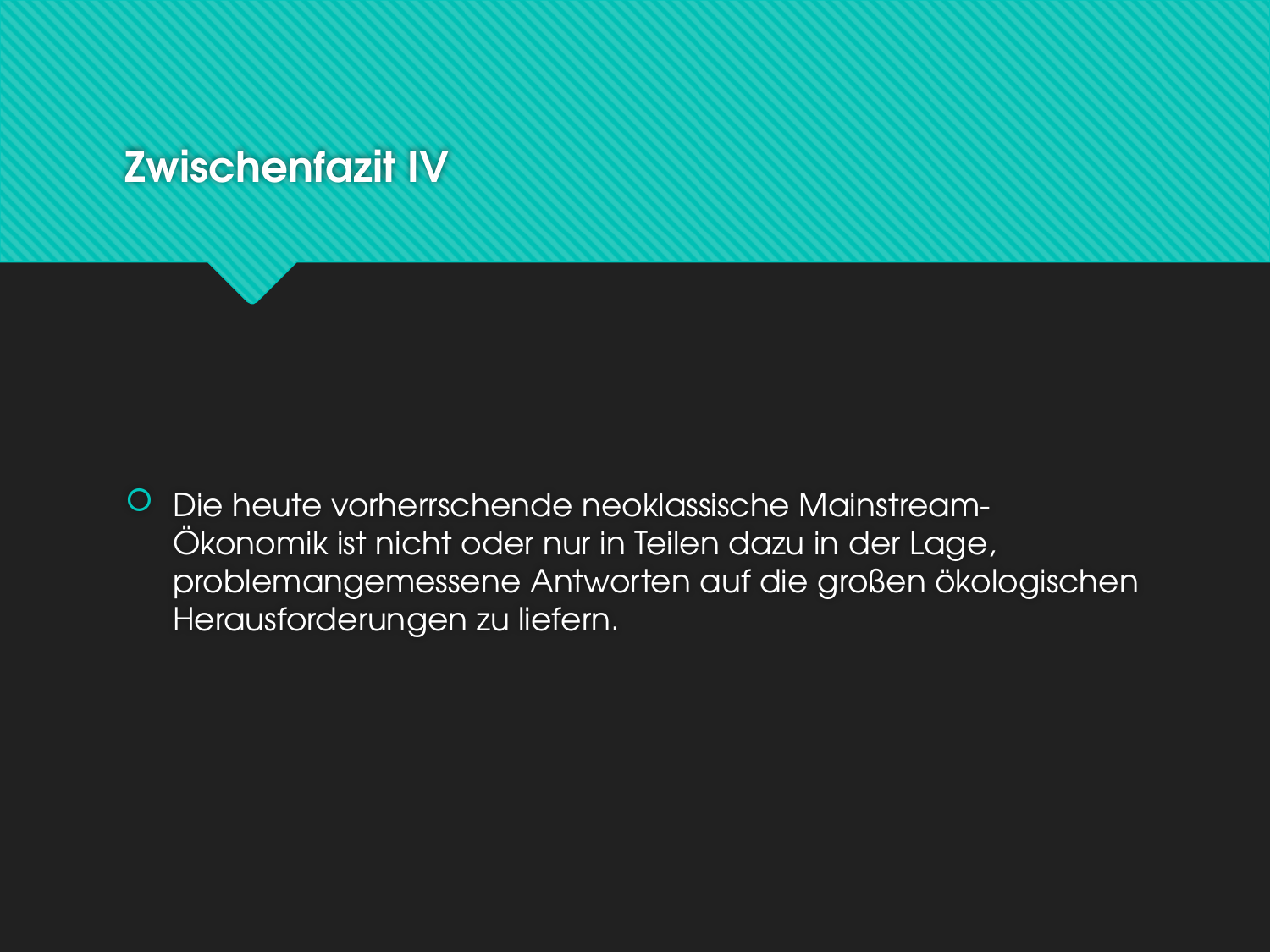

# Zwischenfazit IV
Die heute vorherrschende neoklassische Mainstream-Ökonomik ist nicht oder nur in Teilen dazu in der Lage, problemangemessene Antworten auf die großen ökologischen Herausforderungen zu liefern.